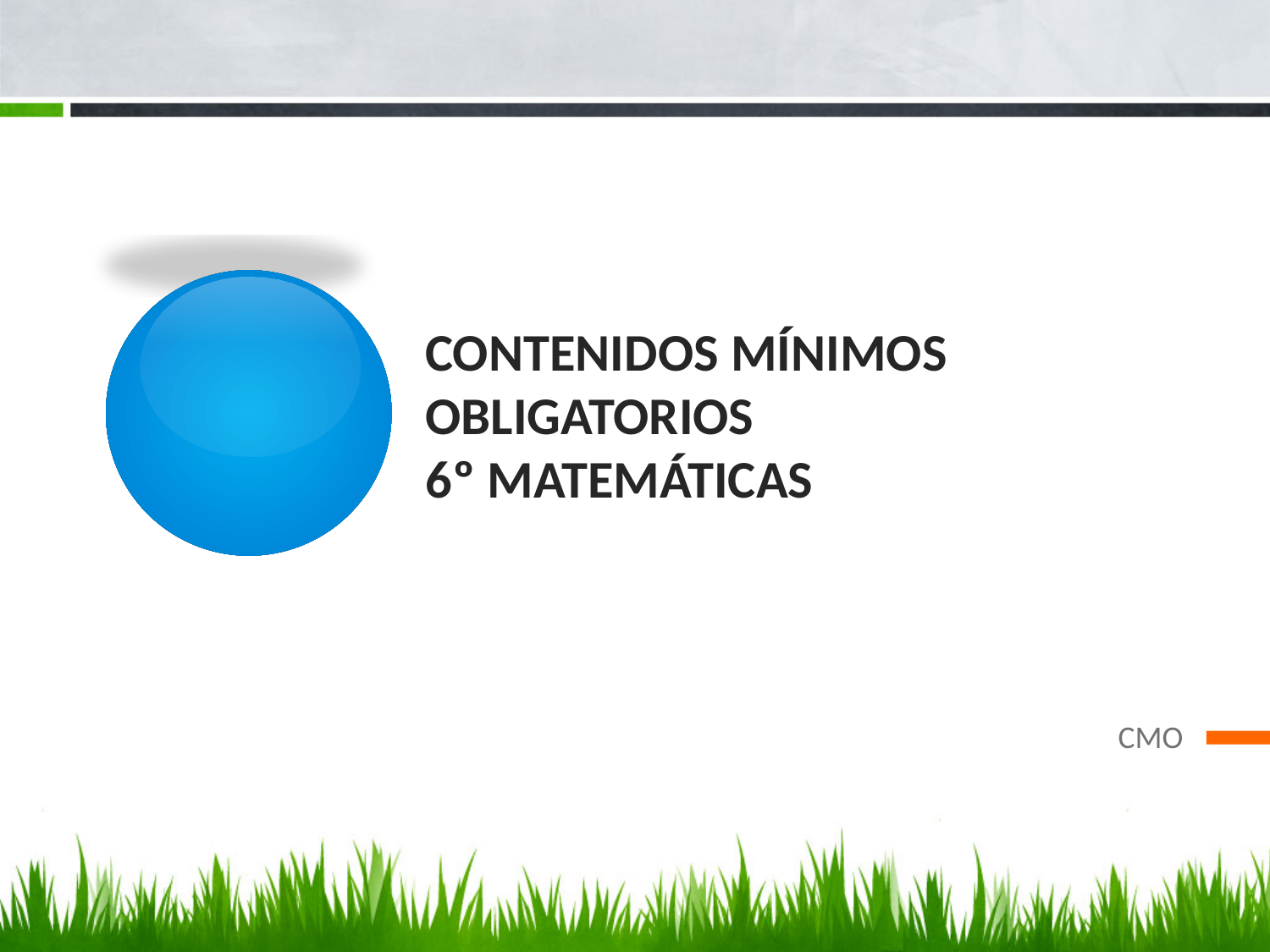

# CONTENIDOS MÍNIMOS OBLIGATORIOS 6º MATEMÁTICAS
CMO